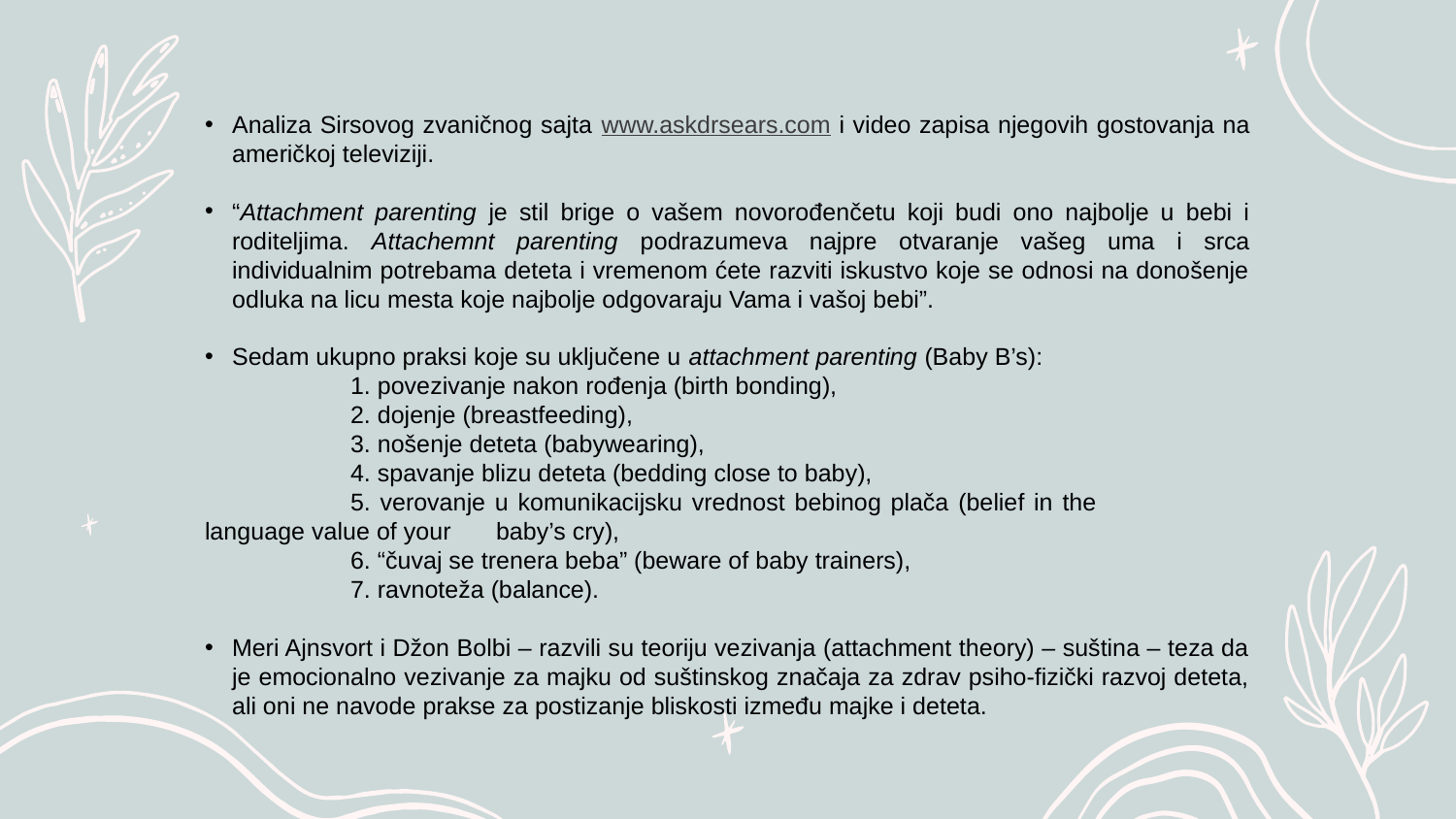

Analiza Sirsovog zvaničnog sajta www.askdrsears.com i video zapisa njegovih gostovanja na američkoj televiziji.

“Attachment parenting je stil brige o vašem novorođenčetu koji budi ono najbolje u bebi i roditeljima. Attachemnt parenting podrazumeva najpre otvaranje vašeg uma i srca individualnim potrebama deteta i vremenom ćete razviti iskustvo koje se odnosi na donošenje odluka na licu mesta koje najbolje odgovaraju Vama i vašoj bebi”.

Sedam ukupno praksi koje su uključene u attachment parenting (Baby B’s):
	1. povezivanje nakon rođenja (birth bonding),
	2. dojenje (breastfeeding),
	3. nošenje deteta (babywearing),
	4. spavanje blizu deteta (bedding close to baby),
	5. verovanje u komunikacijsku vrednost bebinog plača (belief in the 	language value of your 	baby’s cry),
	6. “čuvaj se trenera beba” (beware of baby trainers),
	7. ravnoteža (balance).

Meri Ajnsvort i Džon Bolbi – razvili su teoriju vezivanja (attachment theory) – suština – teza da je emocionalno vezivanje za majku od suštinskog značaja za zdrav psiho-fizički razvoj deteta, ali oni ne navode prakse za postizanje bliskosti između majke i deteta.